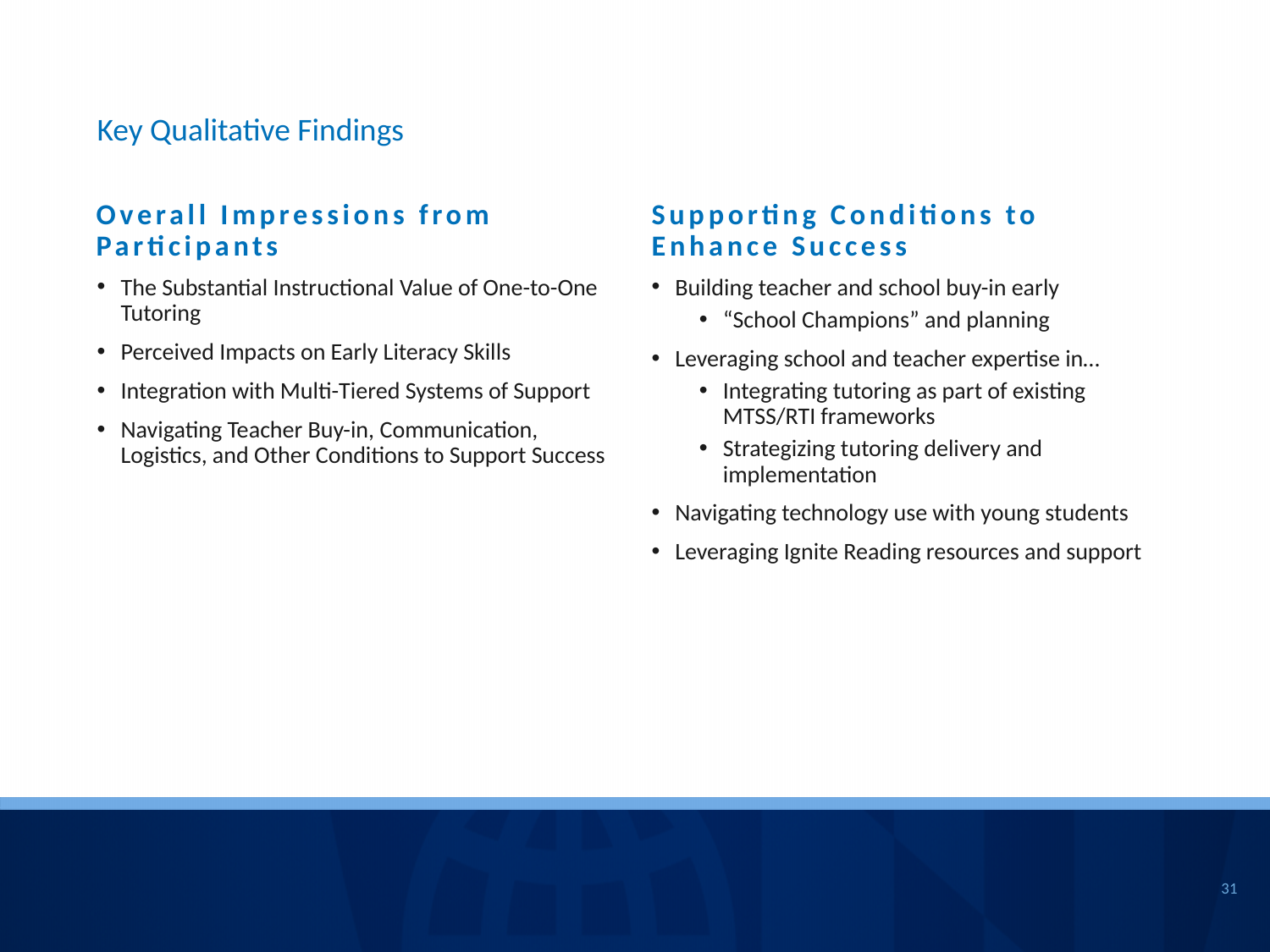

# Key Qualitative Findings
Overall Impressions from Participants
Supporting Conditions to Enhance Success
The Substantial Instructional Value of One-to-One Tutoring
Perceived Impacts on Early Literacy Skills
Integration with Multi-Tiered Systems of Support
Navigating Teacher Buy-in, Communication, Logistics, and Other Conditions to Support Success
Building teacher and school buy-in early
“School Champions” and planning
Leveraging school and teacher expertise in…
Integrating tutoring as part of existing MTSS/RTI frameworks
Strategizing tutoring delivery and implementation
Navigating technology use with young students
Leveraging Ignite Reading resources and support

31